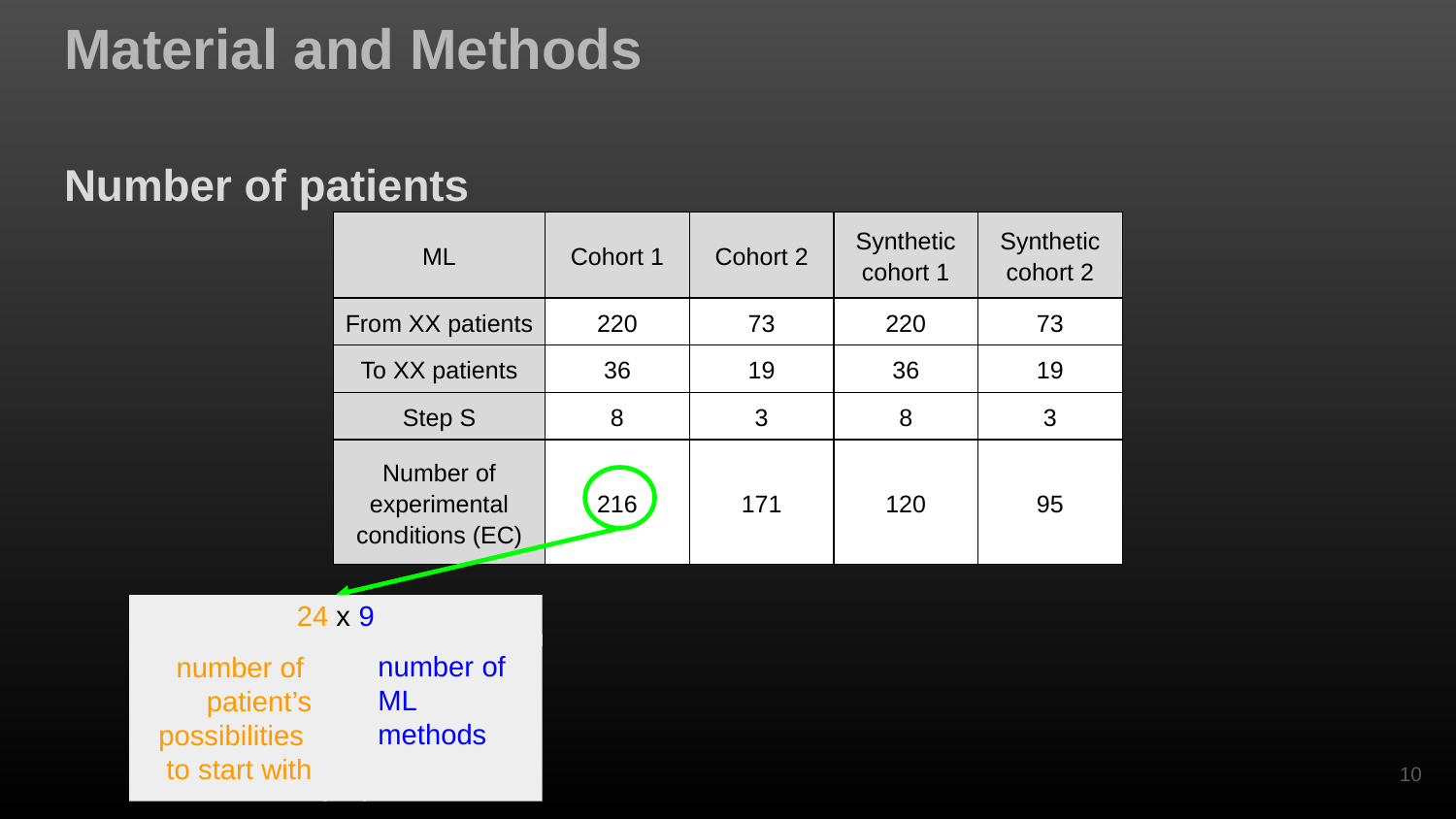

# Material and Methods
Number of patients

| ML | Cohort 1 | Cohort 2 | Synthetic cohort 1 | Synthetic cohort 2 |
| --- | --- | --- | --- | --- |
| From XX patients | 220 | 73 | 220 | 73 |
| To XX patients | 36 | 19 | 36 | 19 |
| Step S | 8 | 3 | 8 | 3 |
| Number of experimental conditions (EC) | 216 | 171 | 120 | 95 |

24 x 9
number of
patient’s possibilities
to start with
number of
ML methods

10